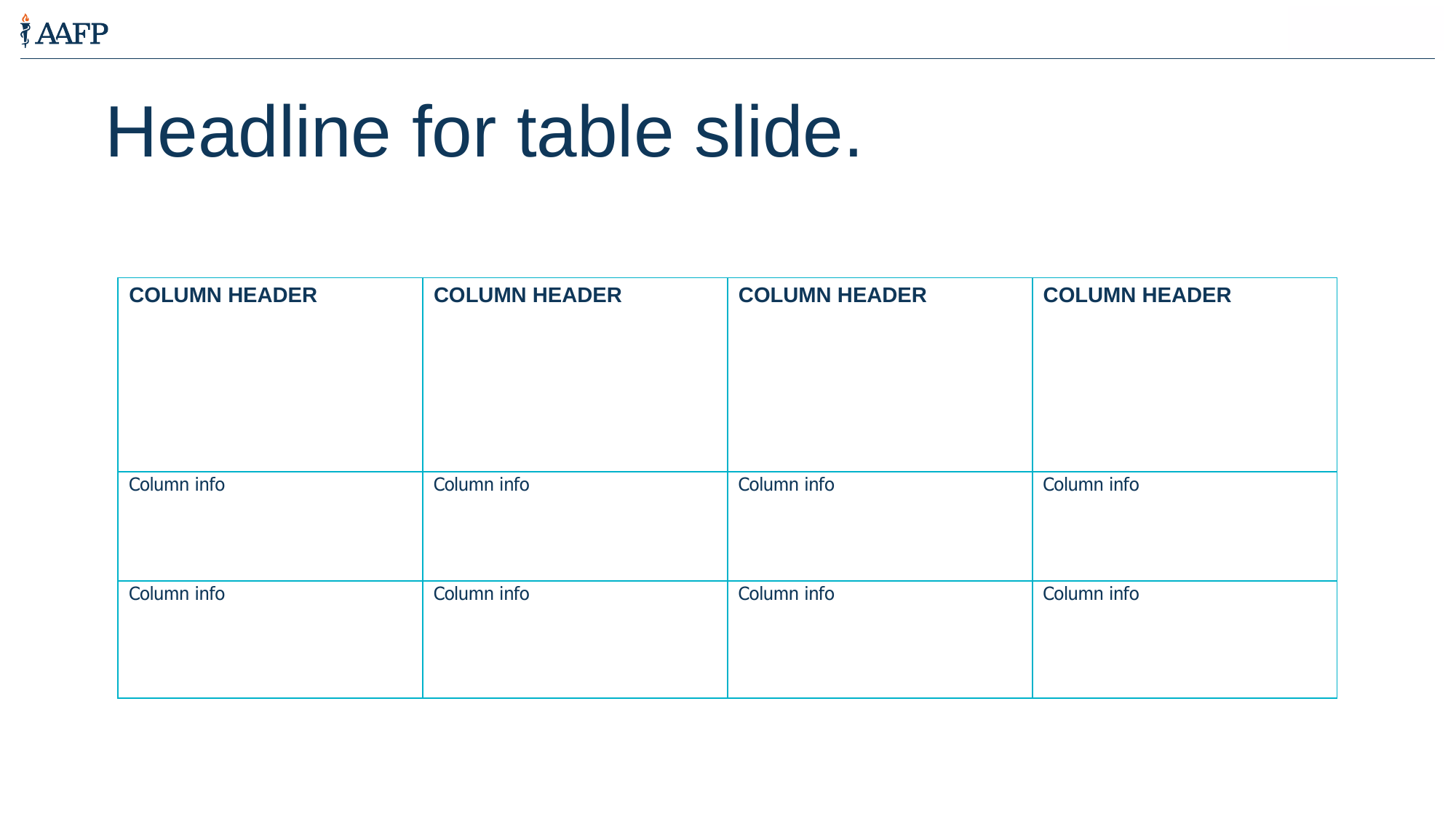

Headline for table slide.
| COLUMN HEADER | COLUMN HEADER | COLUMN HEADER | COLUMN HEADER |
| --- | --- | --- | --- |
| Column info | Column info | Column info | Column info |
| Column info | Column info | Column info | Column info |